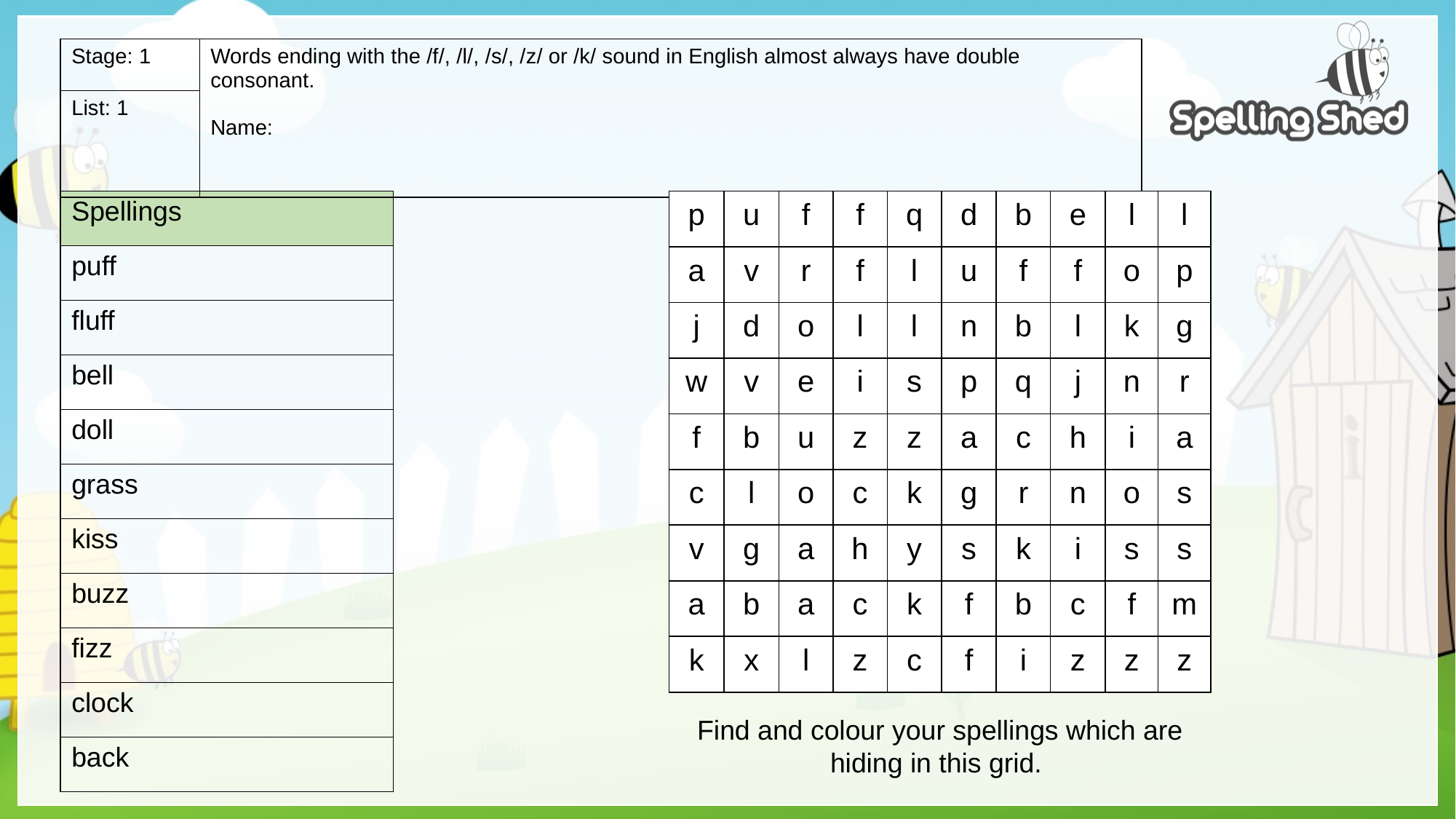

| Stage: 1 | Words ending with the /f/, /l/, /s/, /z/ or /k/ sound in English almost always have double consonant. Name: |
| --- | --- |
| List: 1 |  |
| Spellings |
| --- |
| puff |
| fluff |
| bell |
| doll |
| grass |
| kiss |
| buzz |
| fizz |
| clock |
| back |
| p | u | f | f | q | d | b | e | l | l |
| --- | --- | --- | --- | --- | --- | --- | --- | --- | --- |
| a | v | r | f | l | u | f | f | o | p |
| j | d | o | l | l | n | b | l | k | g |
| w | v | e | i | s | p | q | j | n | r |
| f | b | u | z | z | a | c | h | i | a |
| c | l | o | c | k | g | r | n | o | s |
| v | g | a | h | y | s | k | i | s | s |
| a | b | a | c | k | f | b | c | f | m |
| k | x | l | z | c | f | i | z | z | z |
Find and colour your spellings which are hiding in this grid.